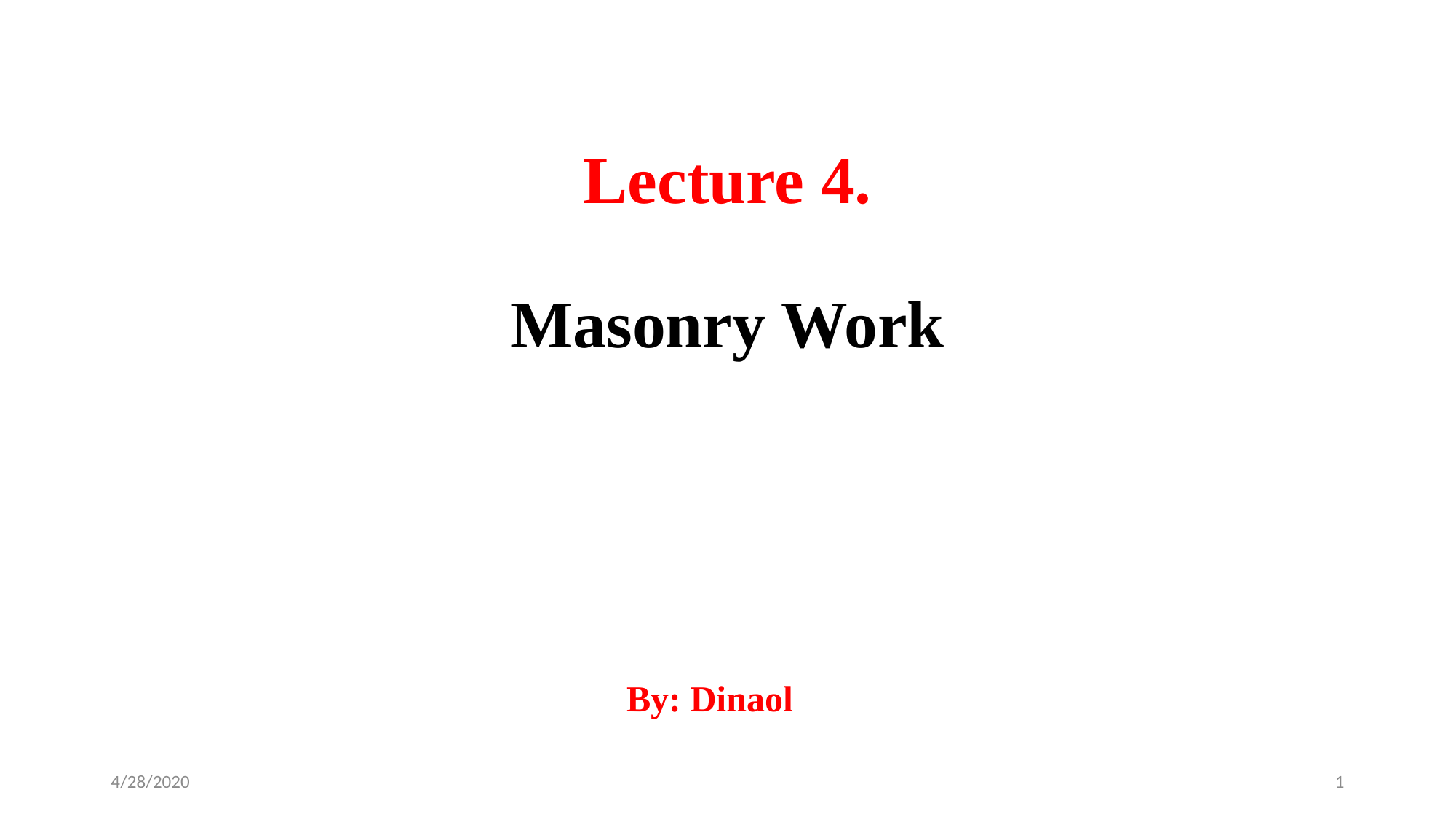

# Lecture 4. Masonry Work
By: Dinaol
4/28/2020
1